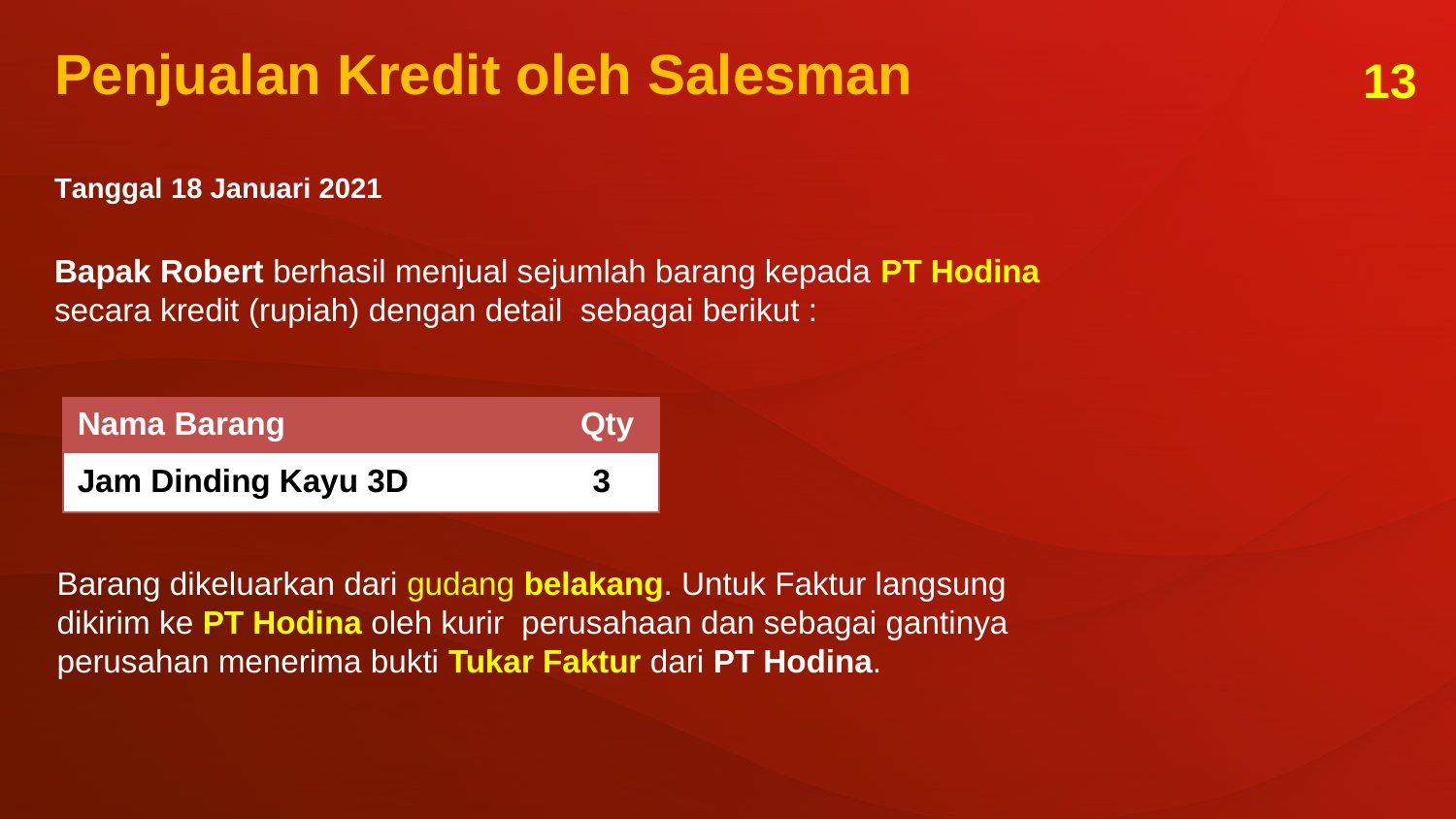

Penjualan Kredit oleh Salesman
13
Tanggal 18 Januari 2021

Bapak Robert berhasil menjual sejumlah barang kepada PT Hodina  secara kredit (rupiah) dengan detail  sebagai berikut :
| Nama Barang | Qty |
| --- | --- |
| Jam Dinding Kayu 3D | 3 |
Barang dikeluarkan dari gudang belakang. Untuk Faktur langsung dikirim ke PT Hodina oleh kurir  perusahaan dan sebagai gantinya perusahan menerima bukti Tukar Faktur dari PT Hodina.